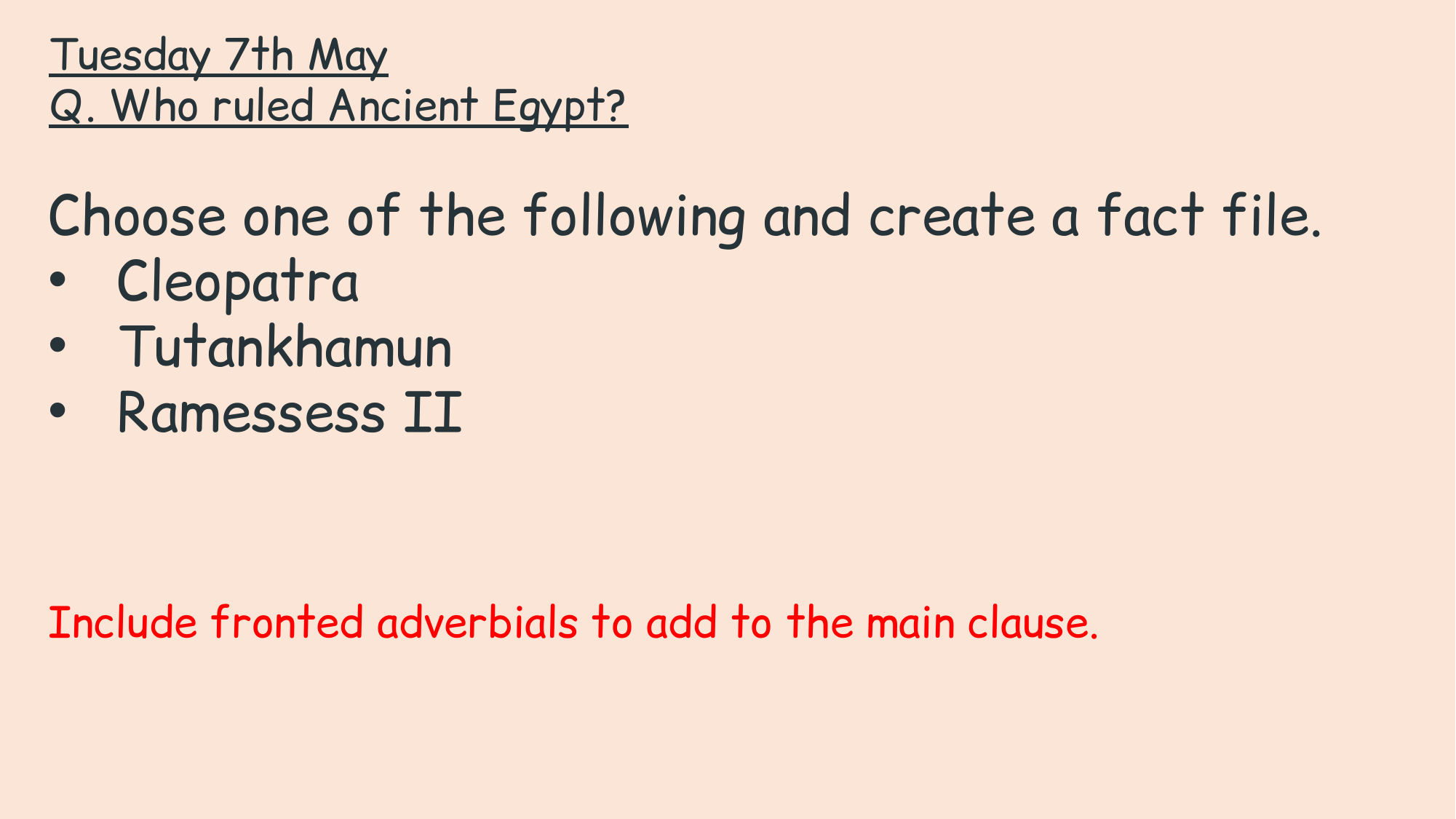

Tuesday 7th May
Q. Who ruled Ancient Egypt?

Choose one of the following and create a fact file.
Cleopatra
Tutankhamun
Ramessess II

Include fronted adverbials to add to the main clause.